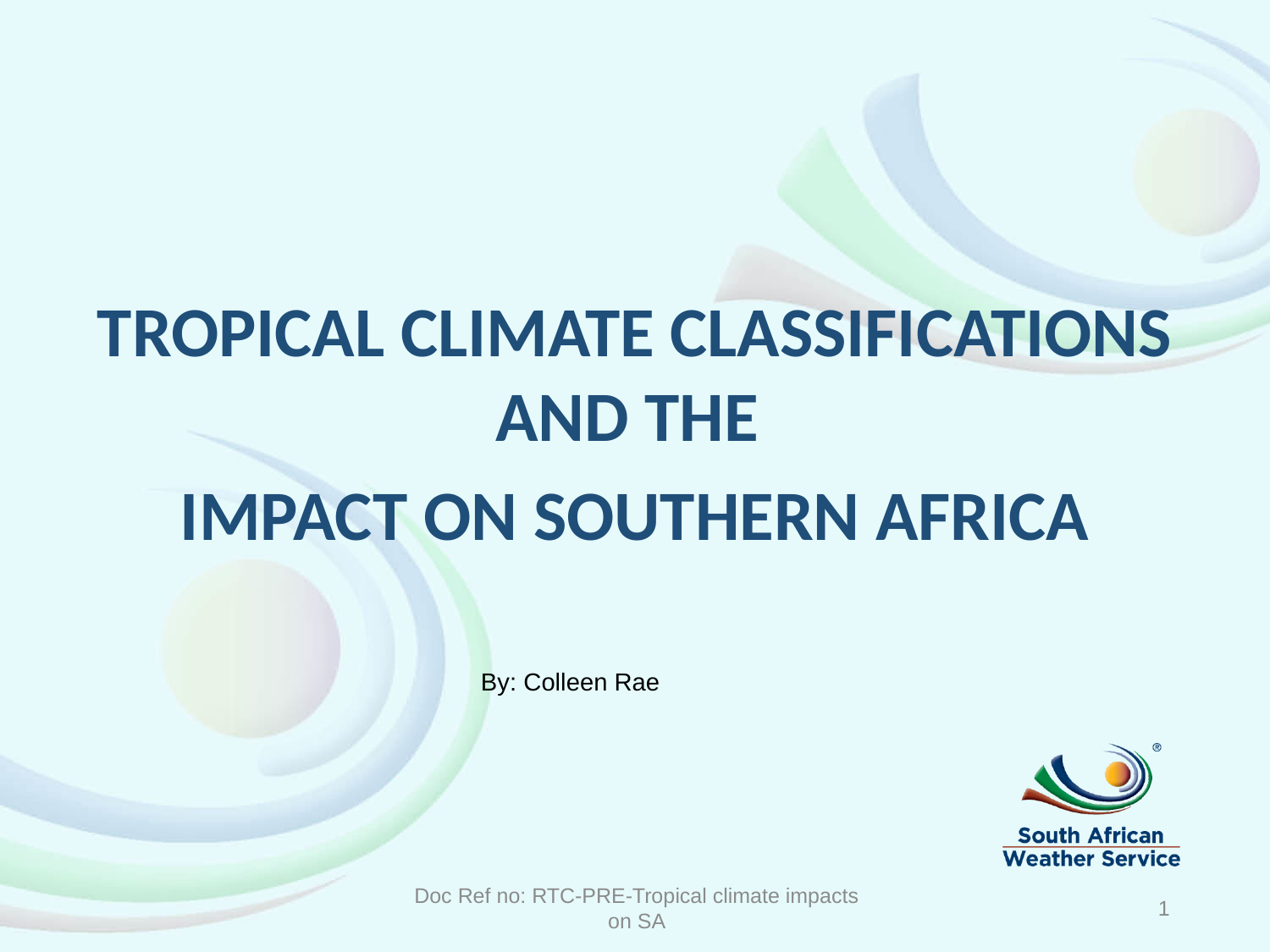

TROPICAL CLIMATE CLASSIFICATIONS AND THE
IMPACT ON SOUTHERN AFRICA
By: Colleen Rae
Doc Ref no: RTC-PRE-Tropical climate impacts on SA
1